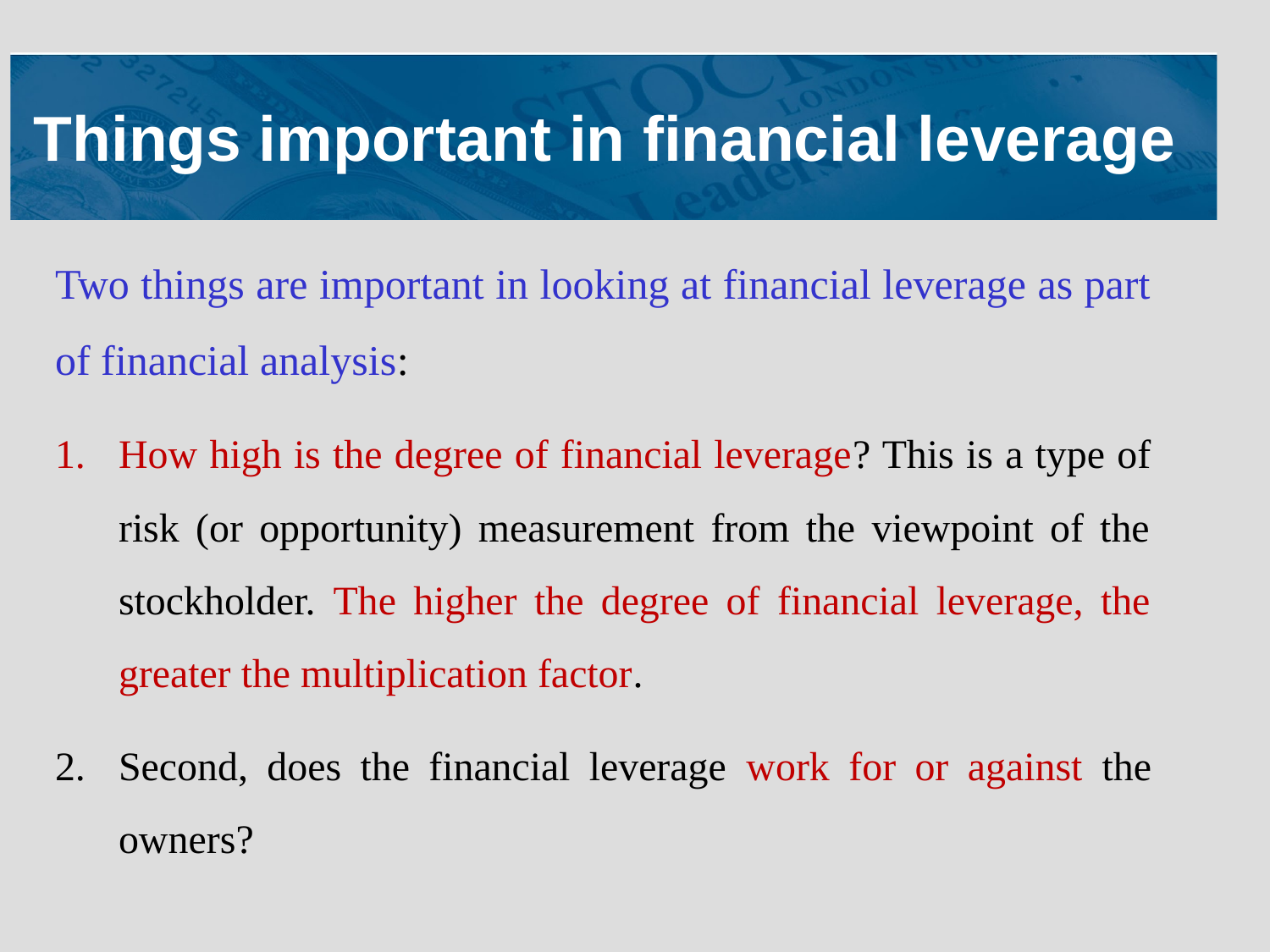

Things important in financial leverage
Two things are important in looking at financial leverage as part of financial analysis:
How high is the degree of financial leverage? This is a type of risk (or opportunity) measurement from the viewpoint of the stockholder. The higher the degree of financial leverage, the greater the multiplication factor.
Second, does the financial leverage work for or against the owners?